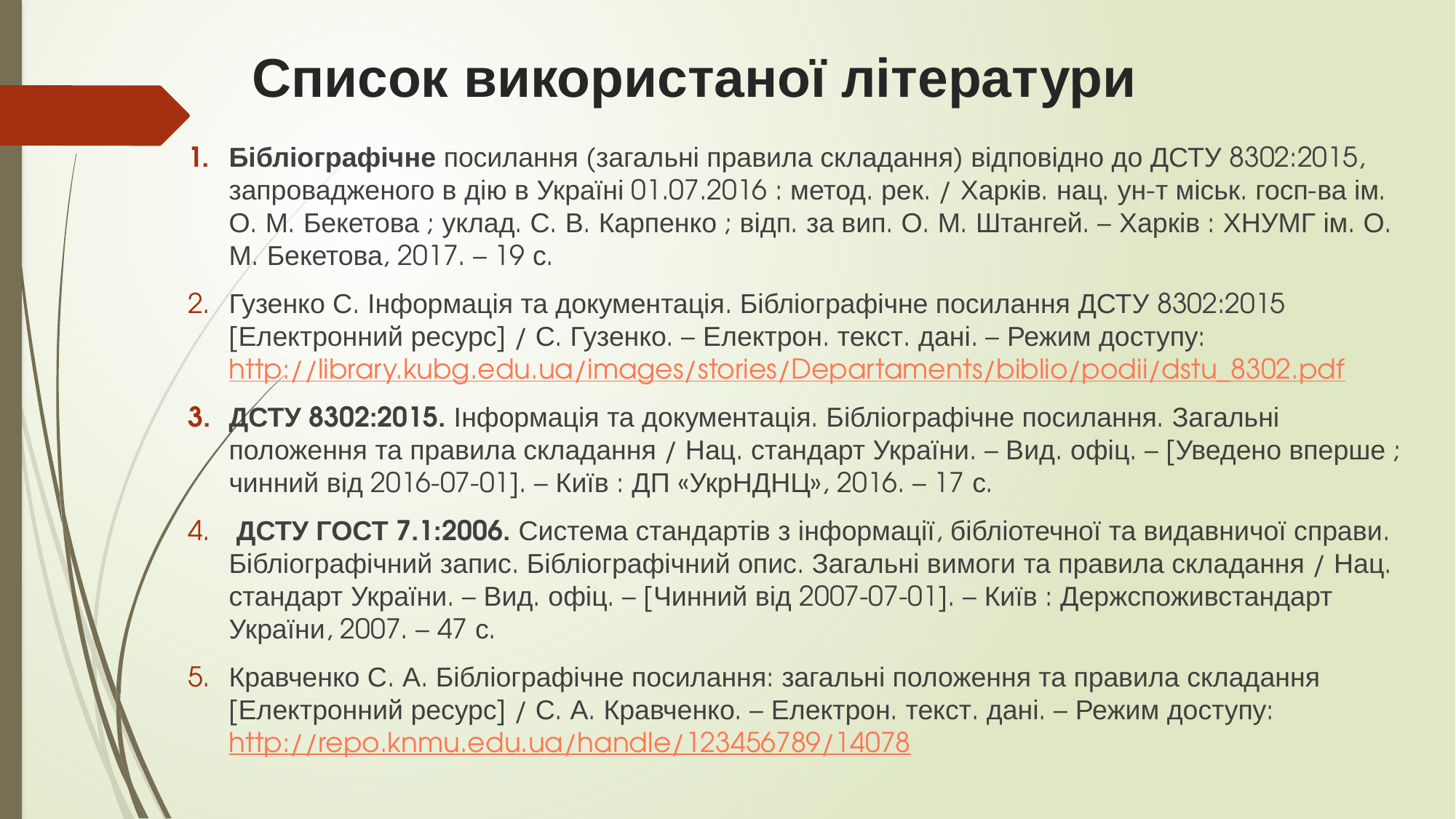

# Список використаної літератури
Бібліографічне посилання (загальні правила складання) відповідно до ДСТУ 8302:2015, запровадженого в дію в Україні 01.07.2016 : метод. рек. / Харків. нац. ун-т міськ. госп-ва ім. О. М. Бекетова ; уклад. С. В. Карпенко ; відп. за вип. О. М. Штангей. – Харків : ХНУМГ ім. О. М. Бекетова, 2017. – 19 с.
Гузенко С. Інформація та документація. Бібліографічне посилання ДСТУ 8302:2015 [Електронний ресурс] / С. Гузенко. – Електрон. текст. дані. – Режим доступу: http://library.kubg.edu.ua/images/stories/Departaments/biblio/podii/dstu_8302.pdf
ДСТУ 8302:2015. Інформація та документація. Бібліографічне посилання. Загальні положення та правила складання / Нац. стандарт України. – Вид. офіц. – [Уведено вперше ; чинний від 2016-07-01]. – Київ : ДП «УкрНДНЦ», 2016. – 17 с.
 ДСТУ ГОСТ 7.1:2006. Система стандартів з інформації, бібліотечної та видавничої справи. Бібліографічний запис. Бібліографічний опис. Загальні вимоги та правила складання / Нац. стандарт України. – Вид. офіц. – [Чинний від 2007-07-01]. – Київ : Держспоживстандарт України, 2007. – 47 с.
Кравченко С. А. Бібліографічне посилання: загальні положення та правила складання [Електронний ресурс] / С. А. Кравченко. – Електрон. текст. дані. – Режим доступу: http://repo.knmu.edu.ua/handle/123456789/14078